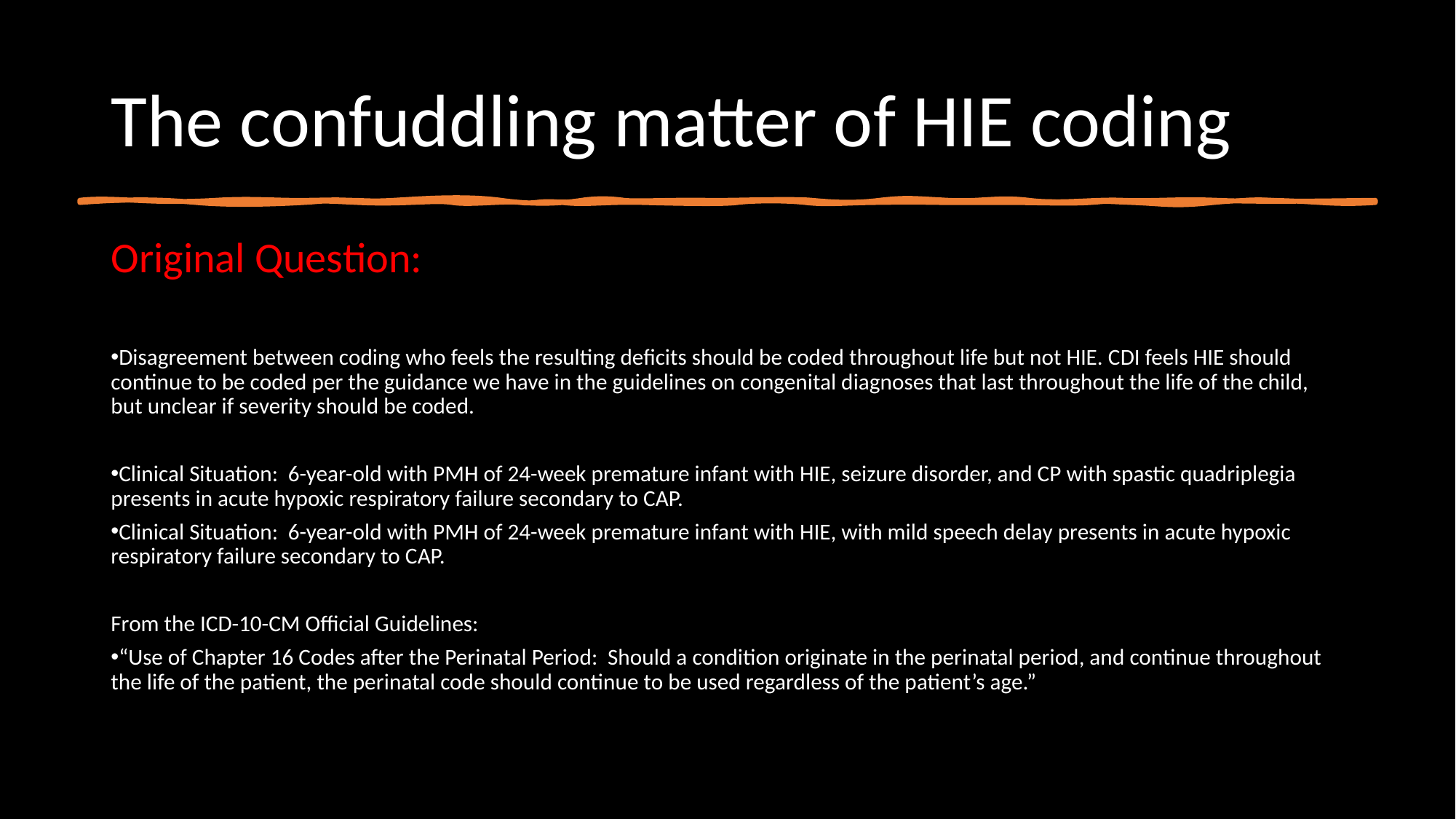

# The confuddling matter of HIE coding

Original Question:

Disagreement between coding who feels the resulting deficits should be coded throughout life but not HIE. CDI feels HIE should continue to be coded per the guidance we have in the guidelines on congenital diagnoses that last throughout the life of the child, but unclear if severity should be coded.

Clinical Situation:  6-year-old with PMH of 24-week premature infant with HIE, seizure disorder, and CP with spastic quadriplegia presents in acute hypoxic respiratory failure secondary to CAP.
Clinical Situation:  6-year-old with PMH of 24-week premature infant with HIE, with mild speech delay presents in acute hypoxic respiratory failure secondary to CAP.

From the ICD-10-CM Official Guidelines:
“Use of Chapter 16 Codes after the Perinatal Period:  Should a condition originate in the perinatal period, and continue throughout the life of the patient, the perinatal code should continue to be used regardless of the patient’s age.”